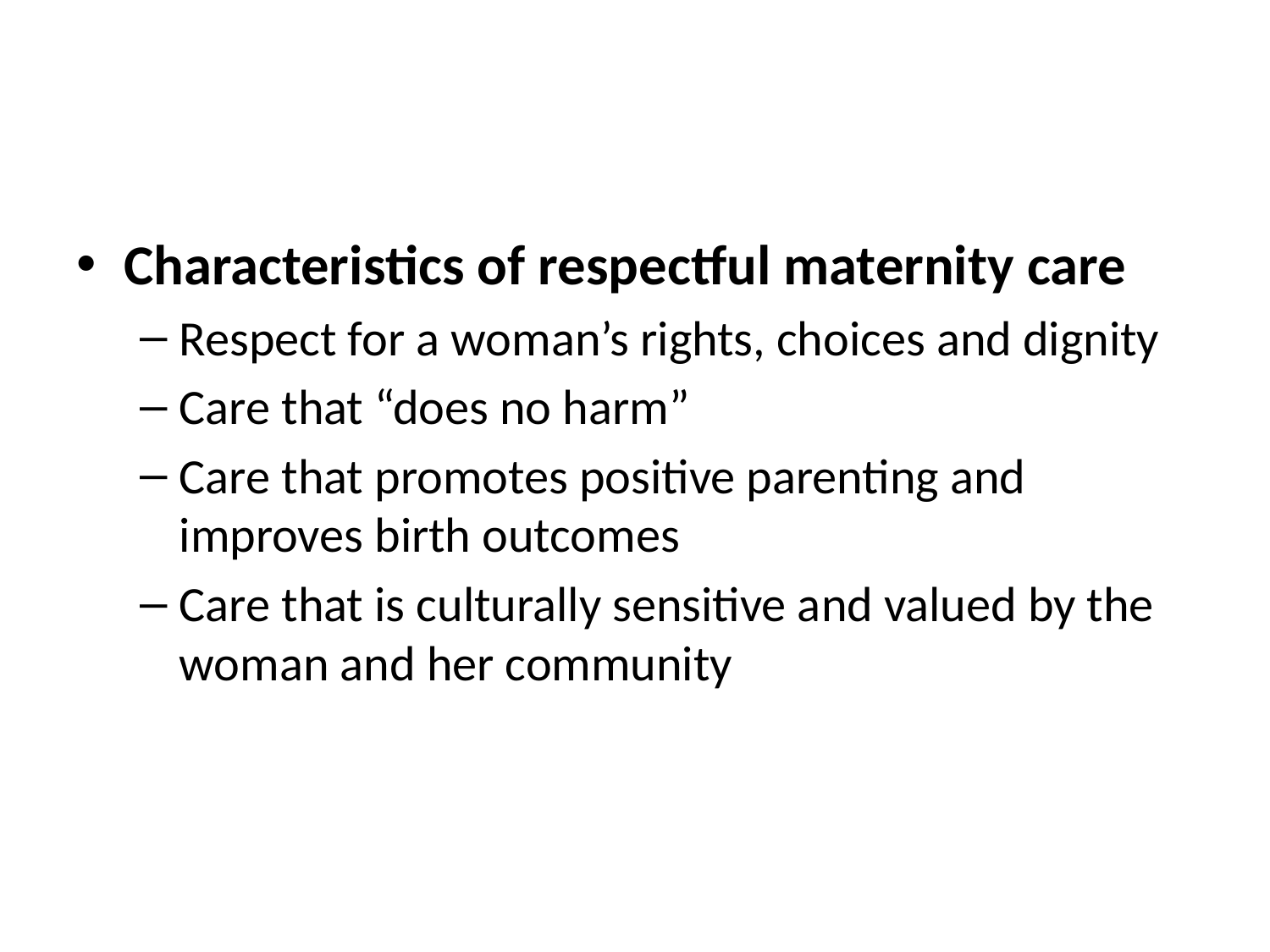

#
Characteristics of respectful maternity care
Respect for a woman’s rights, choices and dignity
Care that “does no harm”
Care that promotes positive parenting and improves birth outcomes
Care that is culturally sensitive and valued by the woman and her community